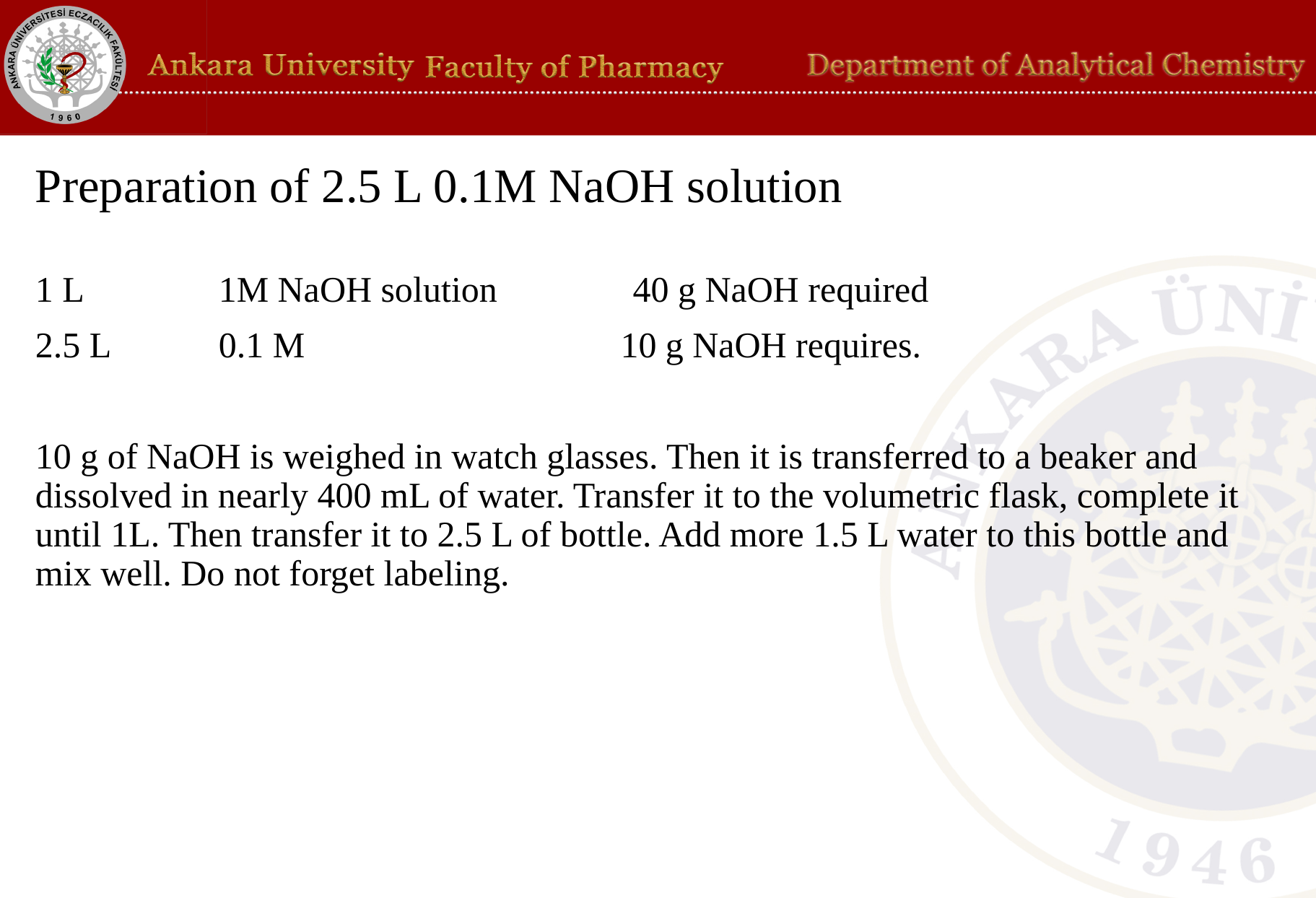

# Preparation of 2.5 L 0.1M NaOH solution
1 L               1M NaOH solution               40 g NaOH required
2.5 L            0.1 M                                   10 g NaOH requires.

10 g of NaOH is weighed in watch glasses. Then it is transferred to a beaker and dissolved in nearly 400 mL of water. Transfer it to the volumetric flask, complete it until 1L. Then transfer it to 2.5 L of bottle. Add more 1.5 L water to this bottle and mix well. Do not forget labeling.